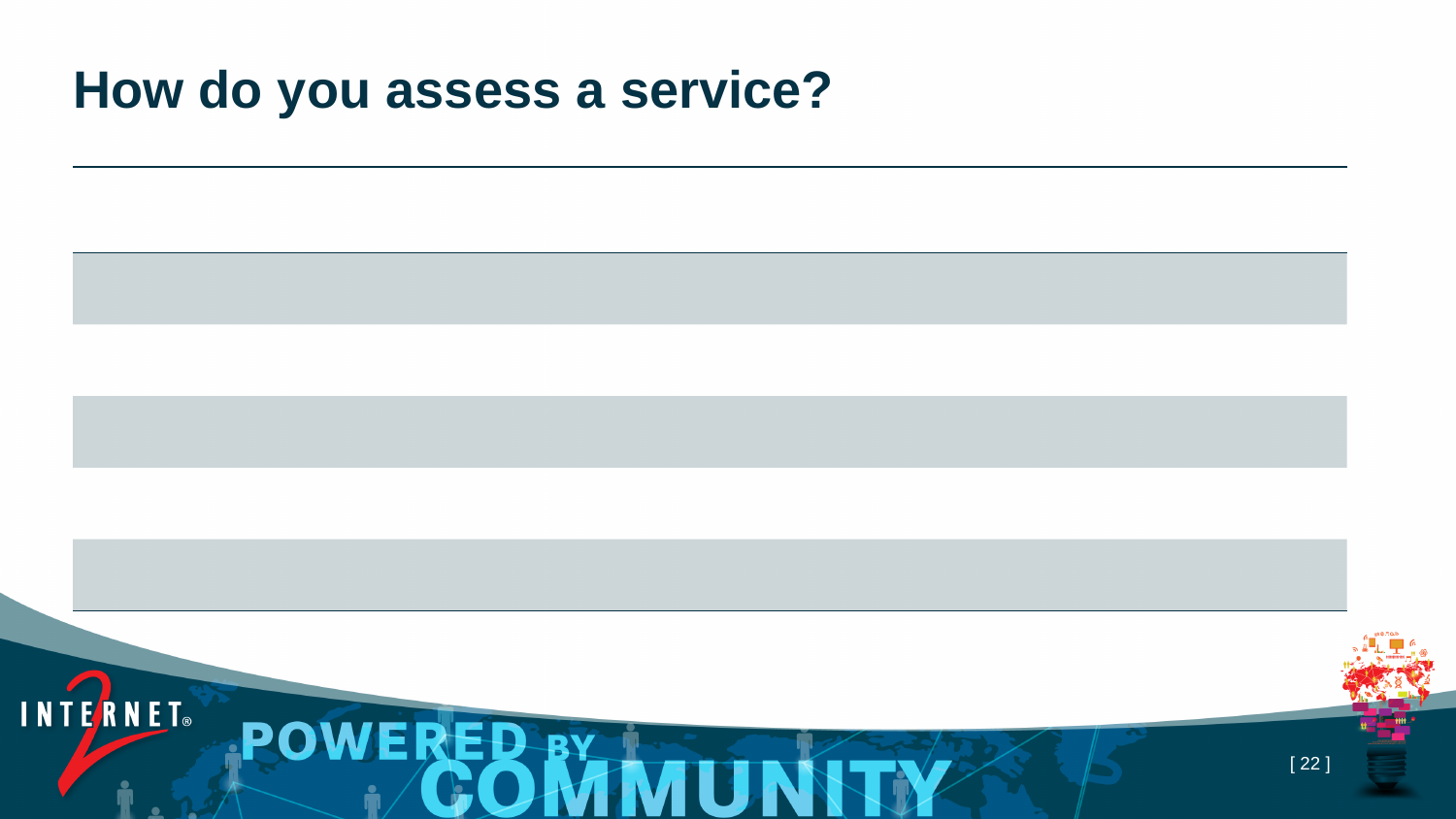

# How do you assess a service?
|  |
| --- |
|  |
|  |
|  |
|  |
|  |